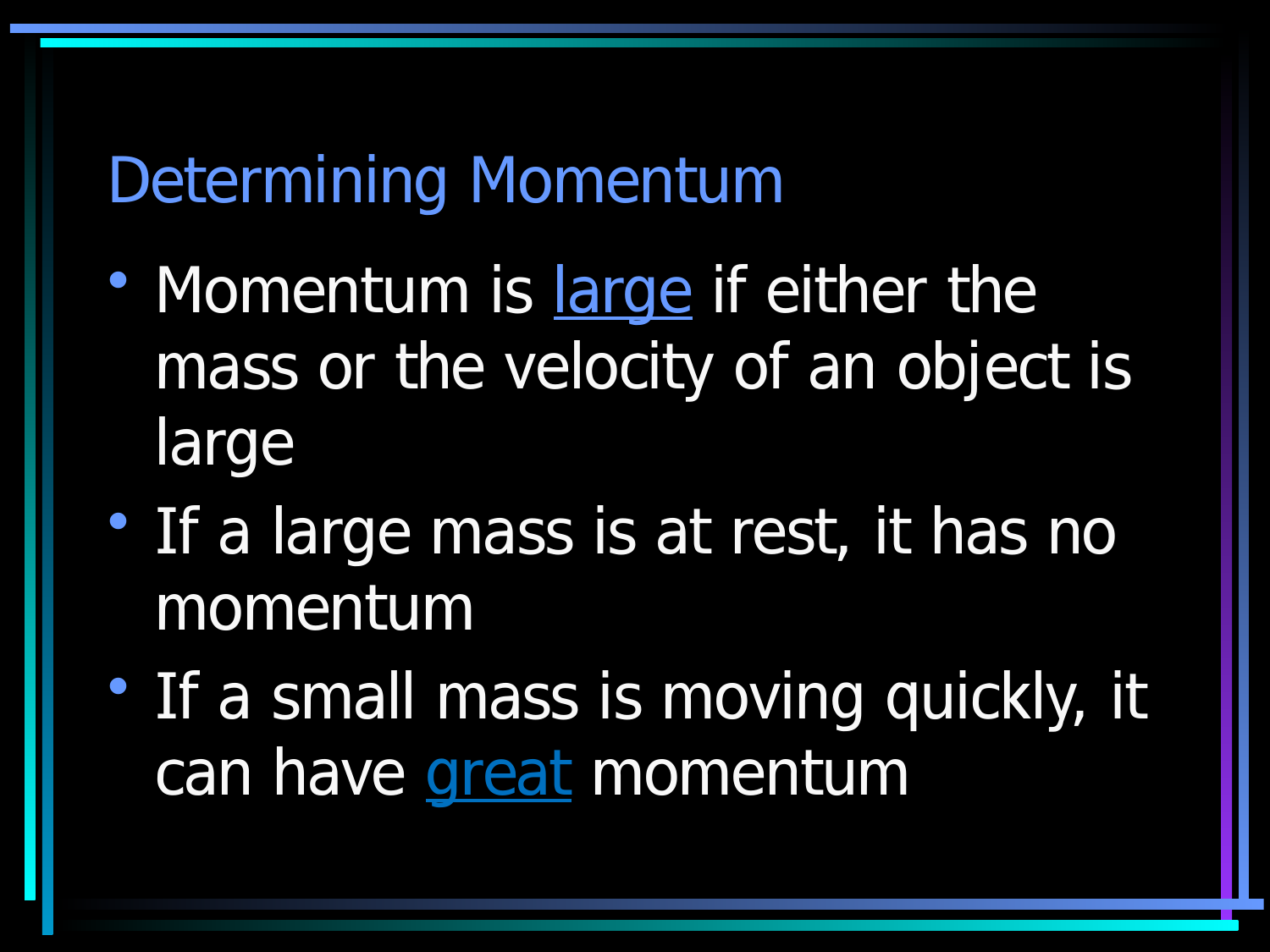

# Determining Momentum
Momentum is large if either the mass or the velocity of an object is large
If a large mass is at rest, it has no momentum
If a small mass is moving quickly, it can have great momentum